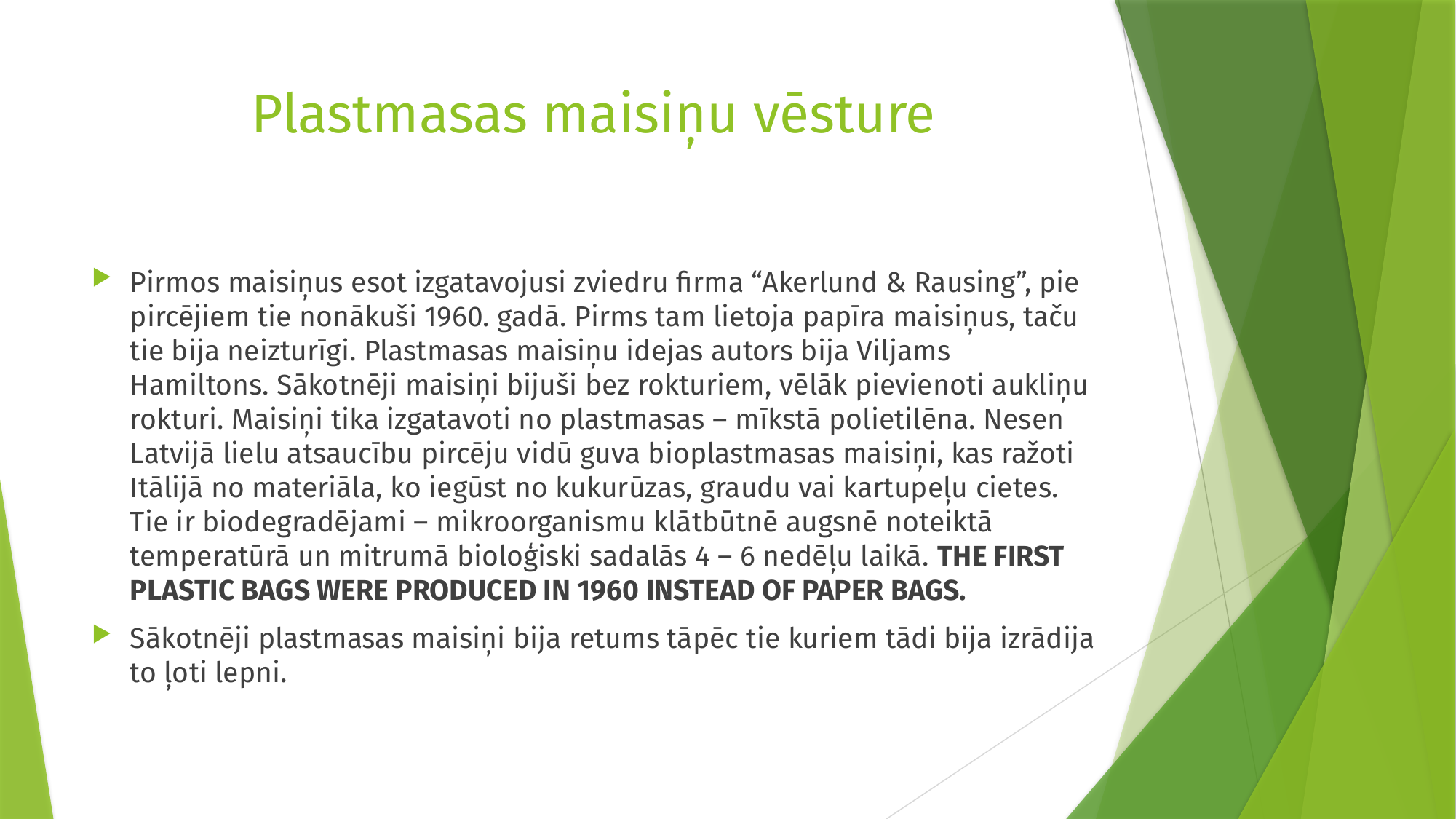

# Plastmasas maisiņu vēsture
Pirmos maisiņus esot izgatavojusi zviedru firma “Akerlund & Rausing”, pie pircējiem tie nonākuši 1960. gadā. Pirms tam lietoja papīra maisiņus, taču tie bija neizturīgi. Plastmasas maisiņu idejas autors bija Viljams Hamiltons. Sākotnēji maisiņi bijuši bez rokturiem, vēlāk pievienoti aukliņu rokturi. Maisiņi tika izgatavoti no plastmasas – mīkstā polietilēna. Nesen Latvijā lielu atsaucību pircēju vidū guva bioplastmasas maisiņi, kas ražoti Itālijā no materiāla, ko iegūst no kukurūzas, graudu vai kartupeļu cietes. Tie ir biodegradējami – mikroorganismu klātbūtnē augsnē noteiktā temperatūrā un mitrumā bioloģiski sadalās 4 – 6 nedēļu laikā. THE FIRST PLASTIC BAGS WERE PRODUCED IN 1960 INSTEAD OF PAPER BAGS.
Sākotnēji plastmasas maisiņi bija retums tāpēc tie kuriem tādi bija izrādija to ļoti lepni.